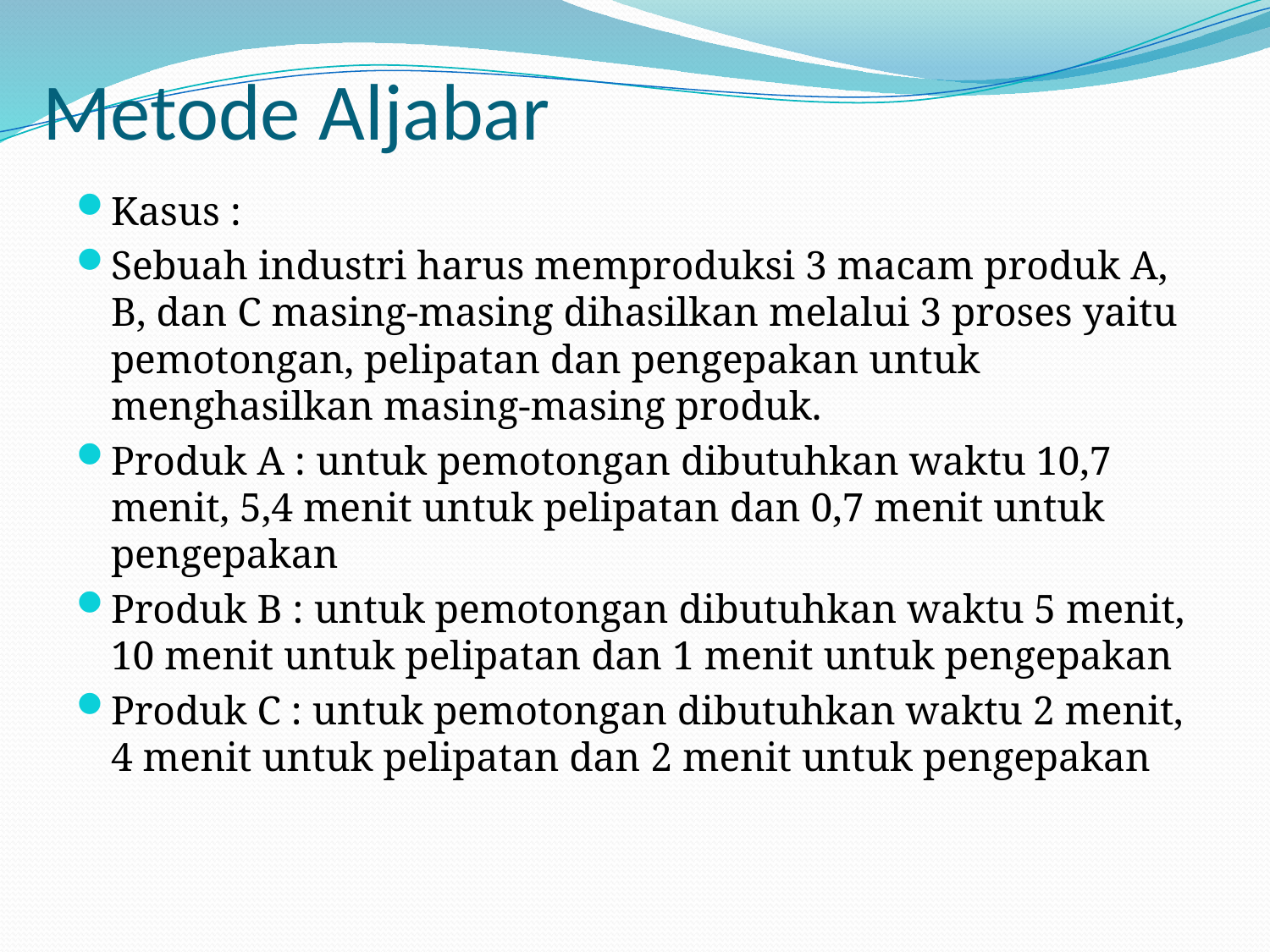

# Metode Aljabar
Kasus :
Sebuah industri harus memproduksi 3 macam produk A, B, dan C masing-masing dihasilkan melalui 3 proses yaitu pemotongan, pelipatan dan pengepakan untuk menghasilkan masing-masing produk.
Produk A : untuk pemotongan dibutuhkan waktu 10,7 menit, 5,4 menit untuk pelipatan dan 0,7 menit untuk pengepakan
Produk B : untuk pemotongan dibutuhkan waktu 5 menit, 10 menit untuk pelipatan dan 1 menit untuk pengepakan
Produk C : untuk pemotongan dibutuhkan waktu 2 menit, 4 menit untuk pelipatan dan 2 menit untuk pengepakan